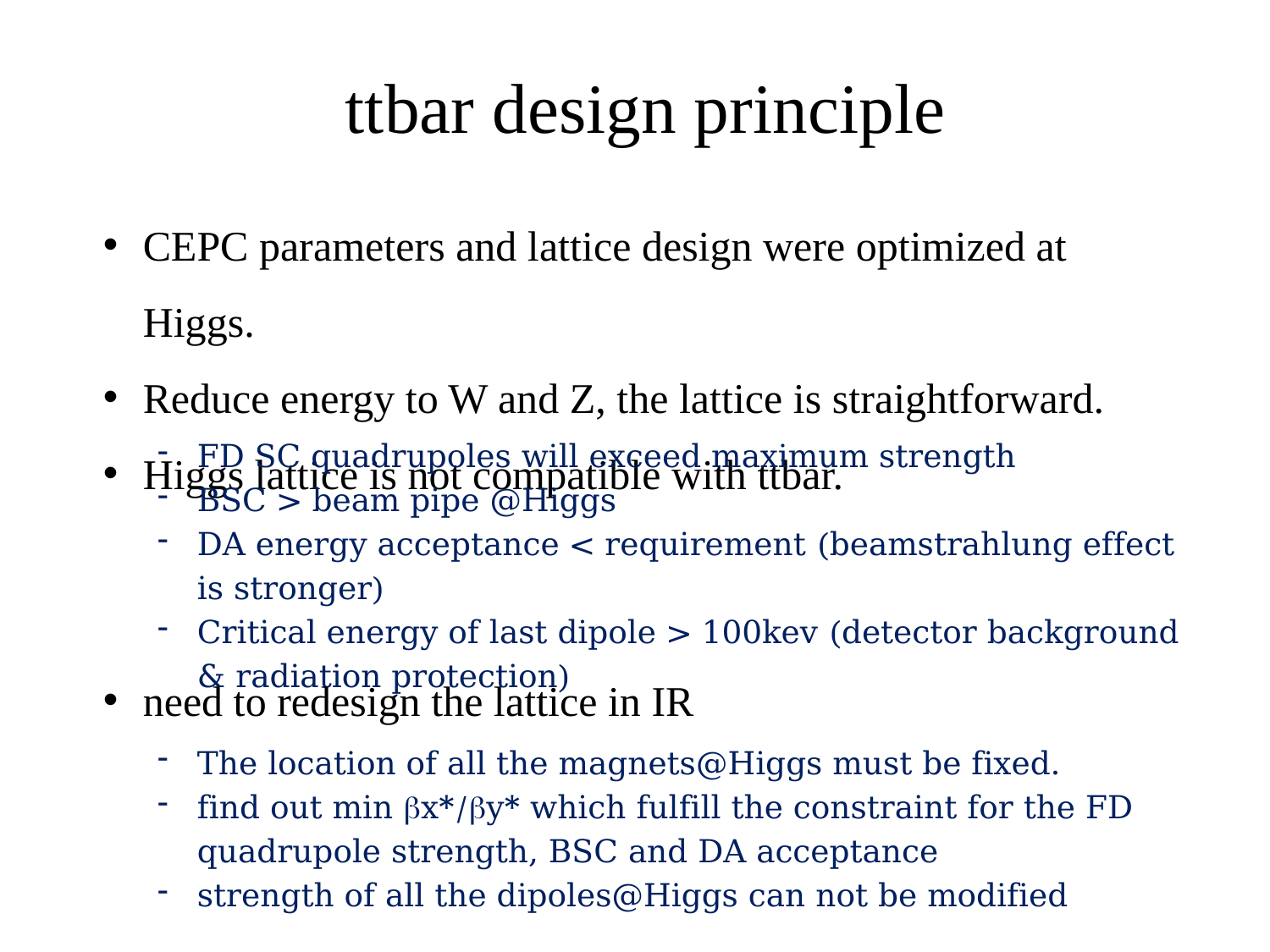

# ttbar design principle
CEPC parameters and lattice design were optimized at Higgs.
Reduce energy to W and Z, the lattice is straightforward.
Higgs lattice is not compatible with ttbar.
FD SC quadrupoles will exceed maximum strength
BSC > beam pipe @Higgs
DA energy acceptance < requirement (beamstrahlung effect is stronger)
Critical energy of last dipole > 100kev (detector background & radiation protection)
need to redesign the lattice in IR
The location of all the magnets@Higgs must be fixed.
find out min βx*/βy* which fulfill the constraint for the FD quadrupole strength, BSC and DA acceptance
strength of all the dipoles@Higgs can not be modified